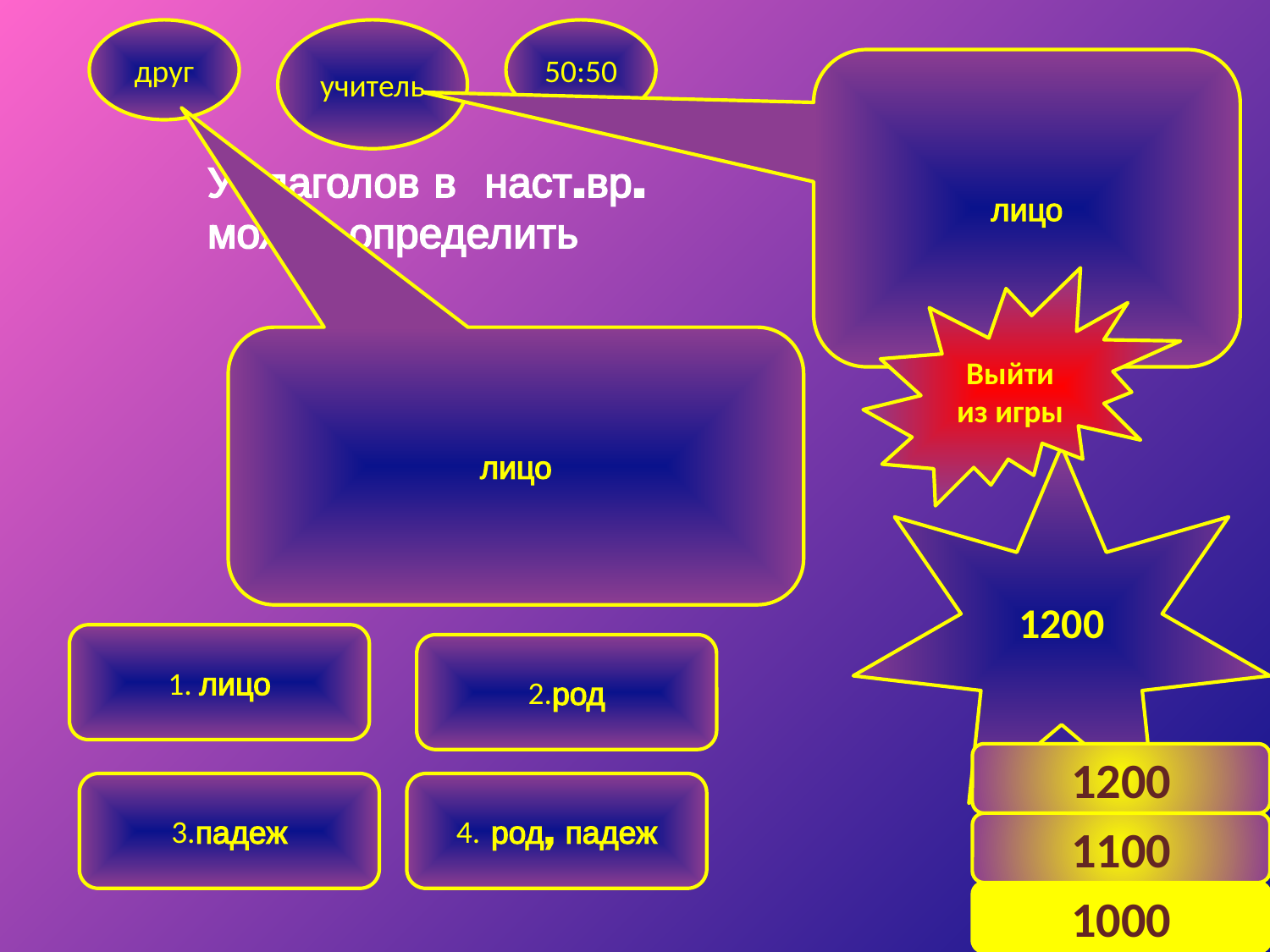

друг
учитель
50:50
лицо
У глаголов в  наст.вр. можно определить
Выйти из игры
лицо
1200
1. лицо
2.род
1200
3.падеж
4. род, падеж
1100
15
1000